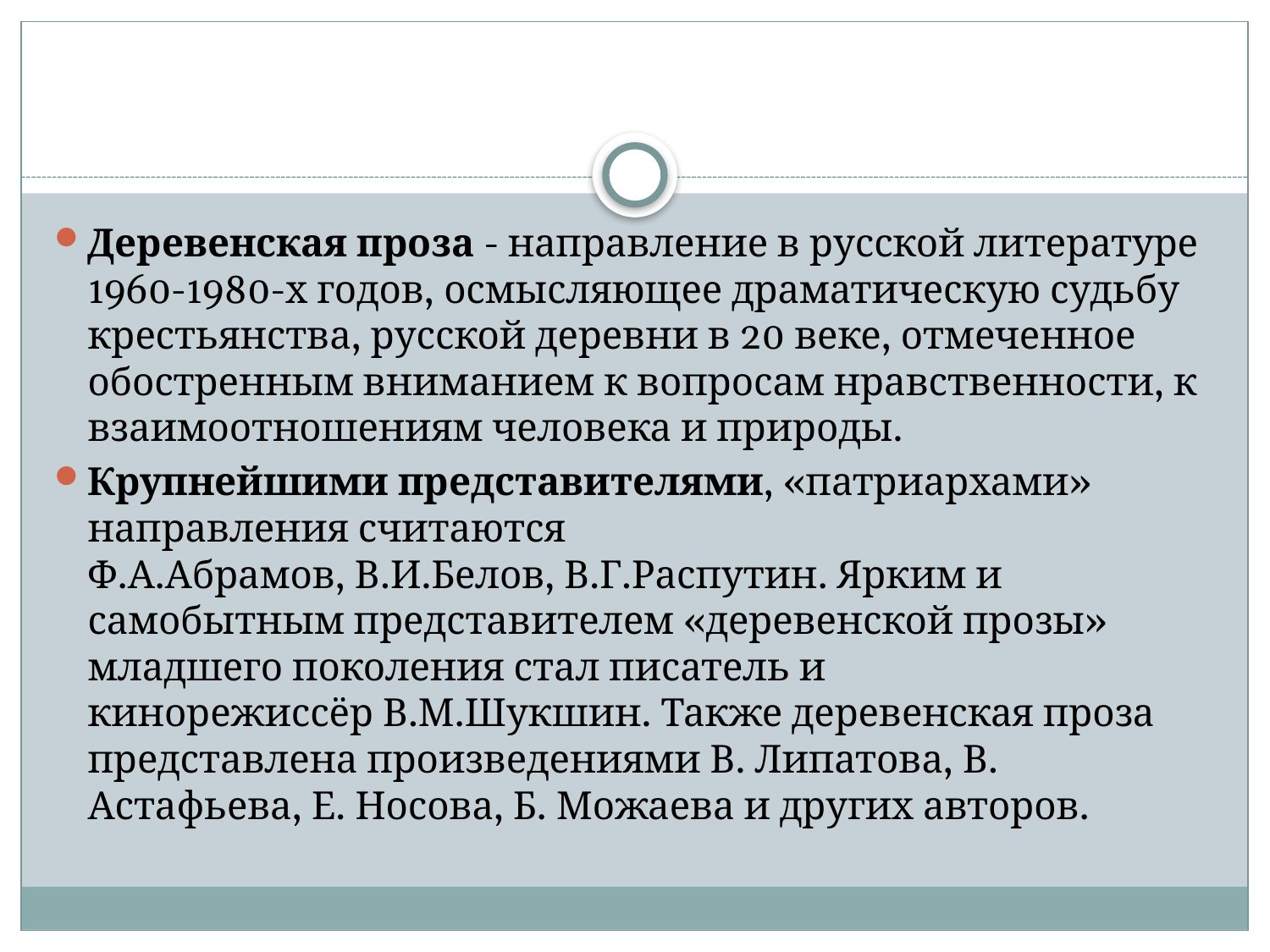

#
Деревенская проза - направление в русской литературе 1960-1980-х годов, осмысляющее драматическую судьбу крестьянства, русской деревни в 20 веке, отмеченное обостренным вниманием к вопросам нравственности, к взаимоотношениям человека и природы.
Крупнейшими представителями, «патриархами» направления считаются Ф.А.Абрамов, В.И.Белов, В.Г.Распутин. Ярким и самобытным представителем «деревенской прозы» младшего поколения стал писатель и кинорежиссёр В.М.Шукшин. Также деревенская проза представлена произведениями В. Липатова, В. Астафьева, Е. Носова, Б. Можаева и других авторов.